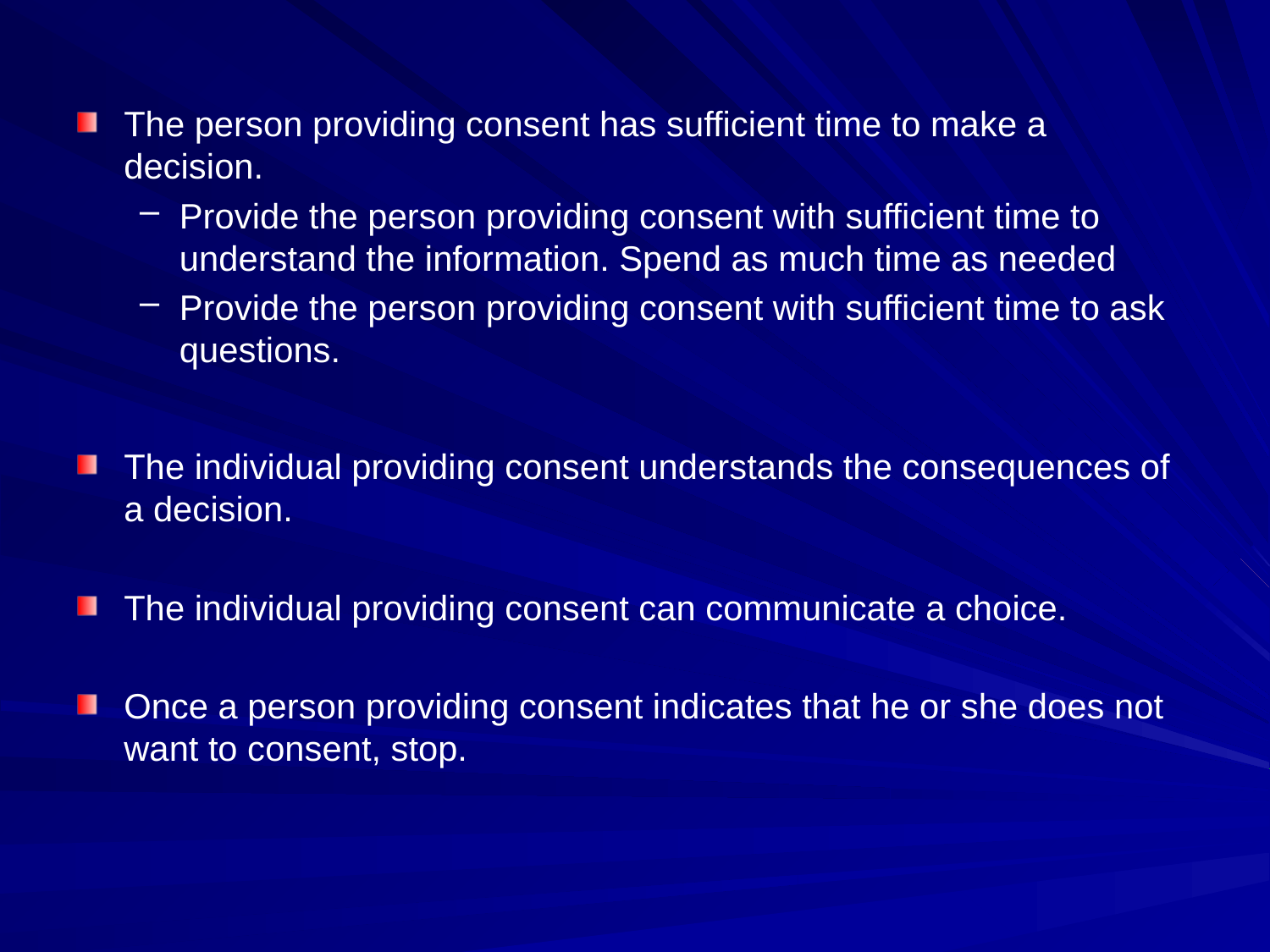

The person providing consent has sufficient time to make a decision.
Provide the person providing consent with sufficient time to understand the information. Spend as much time as needed
Provide the person providing consent with sufficient time to ask questions.

The individual providing consent understands the consequences of a decision.

The individual providing consent can communicate a choice.

Once a person providing consent indicates that he or she does not want to consent, stop.